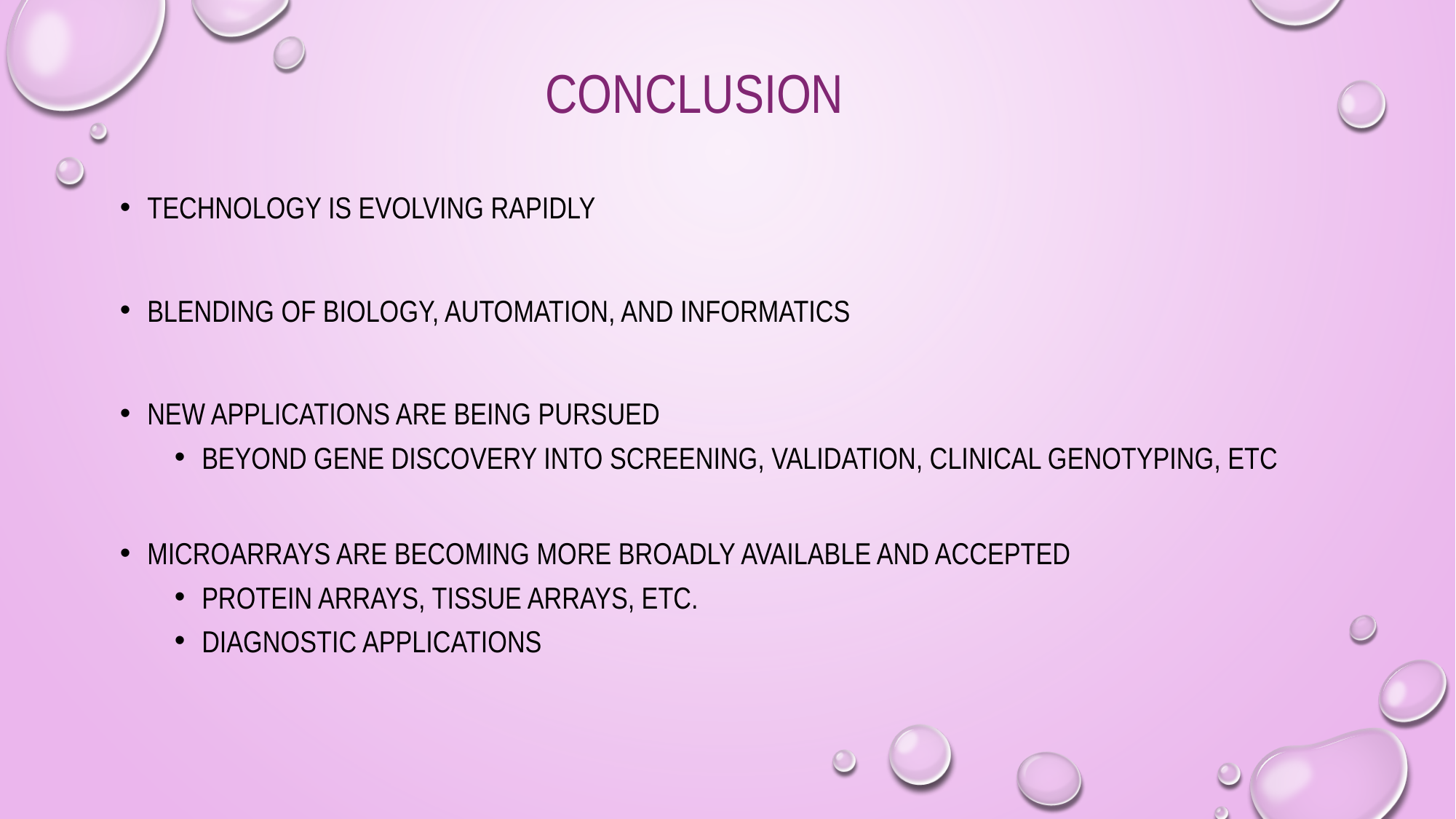

# conclusion
Technology is evolving rapidly

Blending of biology, automation, and informatics

New applications are being pursued
Beyond gene discovery into screening, validation, clinical genotyping, etc

Microarrays are becoming more broadly available and accepted
Protein Arrays, tissue arrays, etc.
Diagnostic Applications